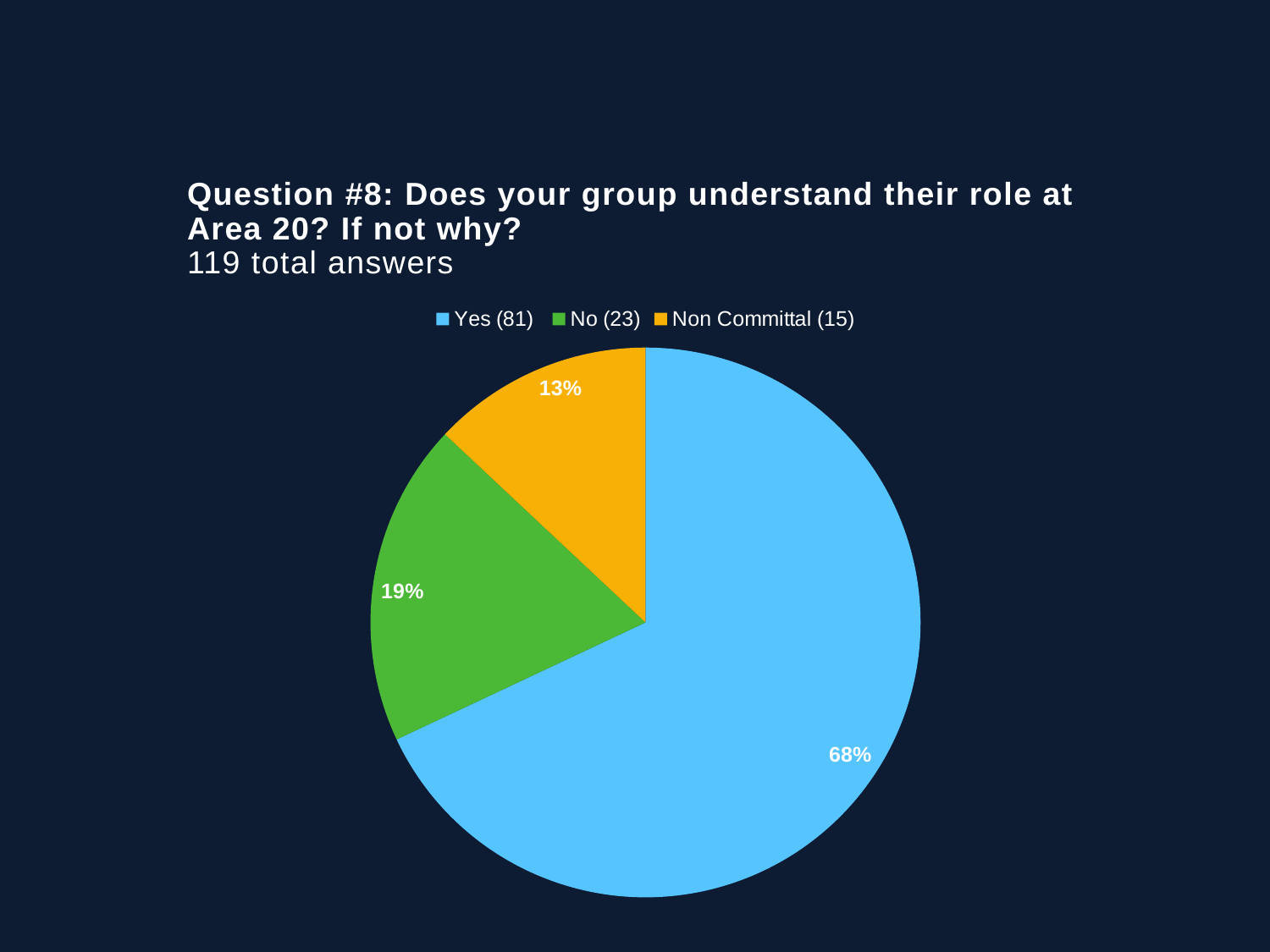

# Question #8: Does your group understand their role at Area 20? If not why? 119 total answers

### Chart

| Category | Percent |
|---|---|
| Yes (81)  | 0.68 |
| No (23) | 0.19 |
| Non Committal (15) | 0.13 |